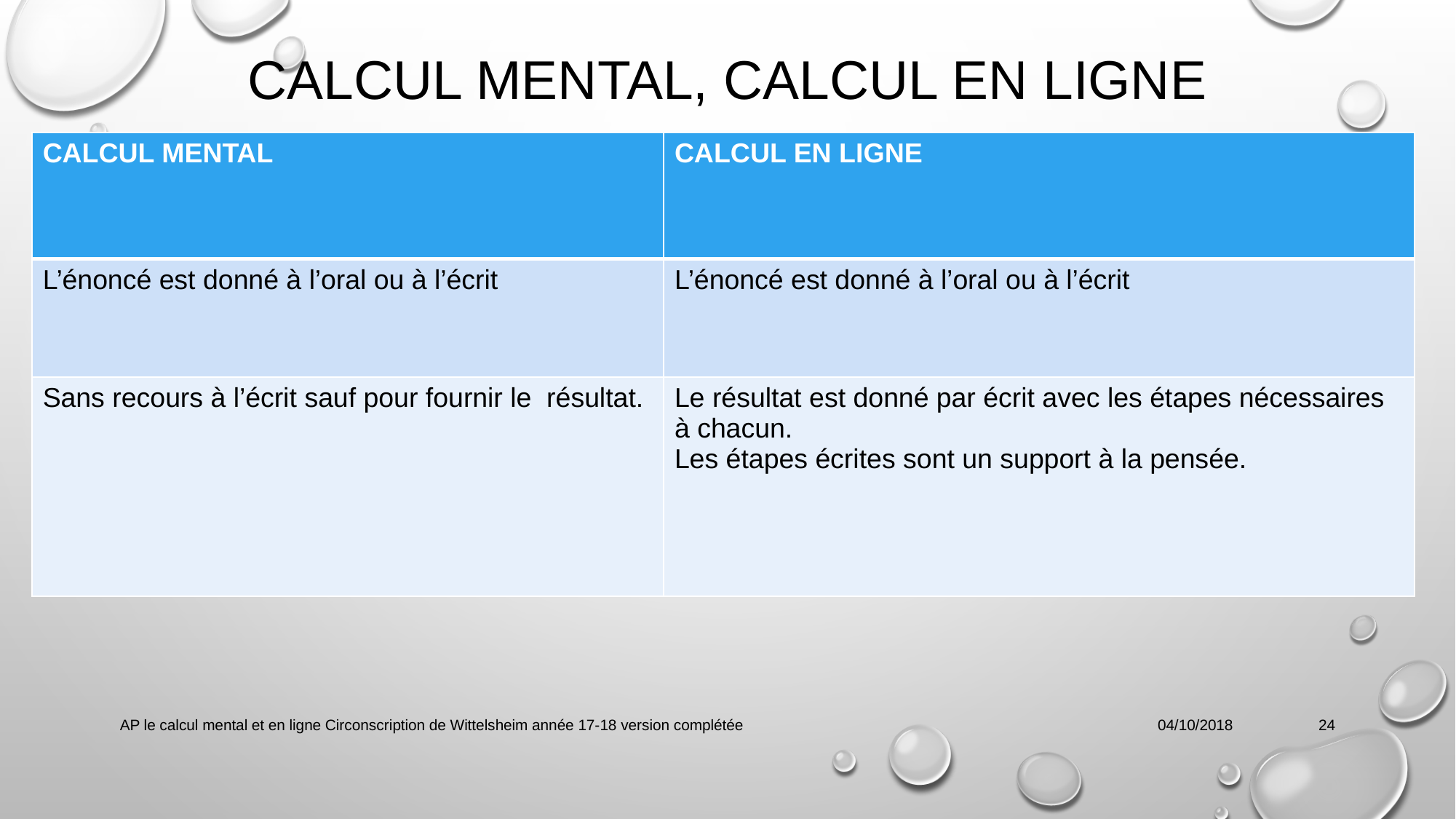

# Calcul MENTAL, CALCUL en ligne
| CALCUL MENTAL | CALCUL EN LIGNE |
| --- | --- |
| L’énoncé est donné à l’oral ou à l’écrit | L’énoncé est donné à l’oral ou à l’écrit |
| Sans recours à l’écrit sauf pour fournir le résultat. | Le résultat est donné par écrit avec les étapes nécessaires à chacun. Les étapes écrites sont un support à la pensée. |

AP le calcul mental et en ligne Circonscription de Wittelsheim année 17-18 version complétée
04/10/2018
24